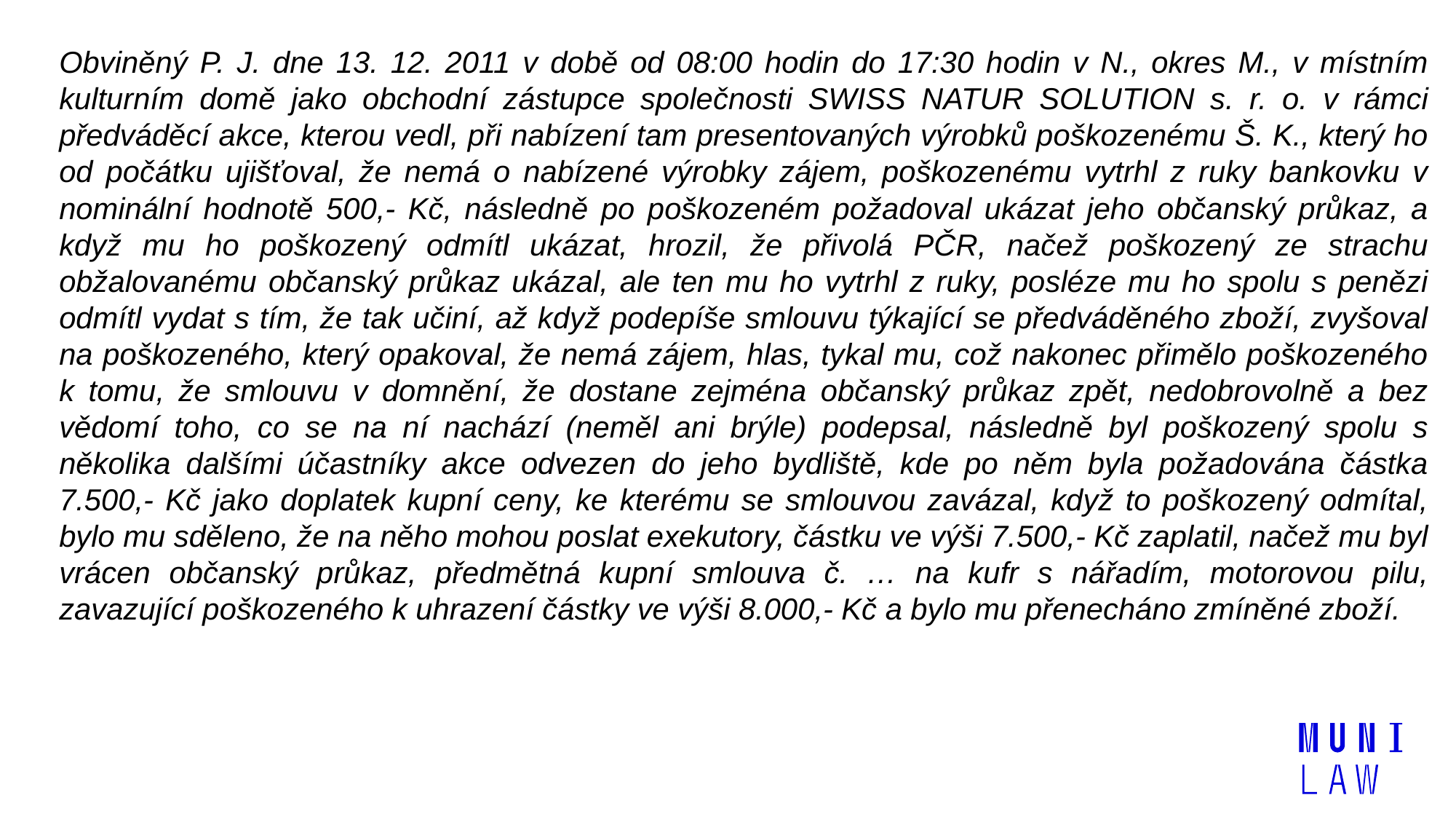

Obviněný P. J. dne 13. 12. 2011 v době od 08:00 hodin do 17:30 hodin v N., okres M., v místním kulturním domě jako obchodní zástupce společnosti SWISS NATUR SOLUTION s. r. o. v rámci předváděcí akce, kterou vedl, při nabízení tam presentovaných výrobků poškozenému Š. K., který ho od počátku ujišťoval, že nemá o nabízené výrobky zájem, poškozenému vytrhl z ruky bankovku v nominální hodnotě 500,- Kč, následně po poškozeném požadoval ukázat jeho občanský průkaz, a když mu ho poškozený odmítl ukázat, hrozil, že přivolá PČR, načež poškozený ze strachu obžalovanému občanský průkaz ukázal, ale ten mu ho vytrhl z ruky, posléze mu ho spolu s penězi odmítl vydat s tím, že tak učiní, až když podepíše smlouvu týkající se předváděného zboží, zvyšoval na poškozeného, který opakoval, že nemá zájem, hlas, tykal mu, což nakonec přimělo poškozeného k tomu, že smlouvu v domnění, že dostane zejména občanský průkaz zpět, nedobrovolně a bez vědomí toho, co se na ní nachází (neměl ani brýle) podepsal, následně byl poškozený spolu s několika dalšími účastníky akce odvezen do jeho bydliště, kde po něm byla požadována částka 7.500,- Kč jako doplatek kupní ceny, ke kterému se smlouvou zavázal, když to poškozený odmítal, bylo mu sděleno, že na něho mohou poslat exekutory, částku ve výši 7.500,- Kč zaplatil, načež mu byl vrácen občanský průkaz, předmětná kupní smlouva č. … na kufr s nářadím, motorovou pilu, zavazující poškozeného k uhrazení částky ve výši 8.000,- Kč a bylo mu přenecháno zmíněné zboží.